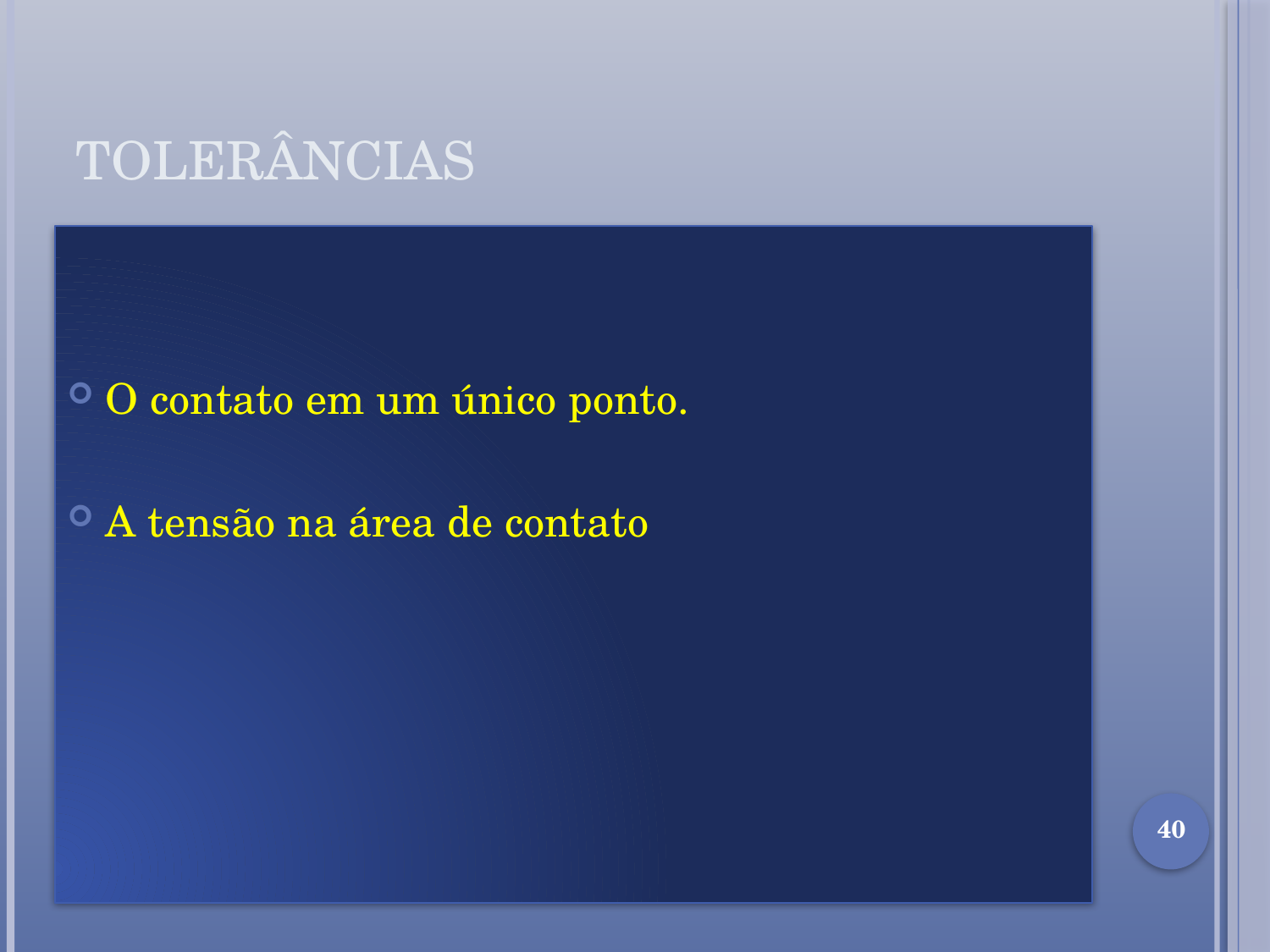

# Tolerâncias

O contato em um único ponto.

A tensão na área de contato

40